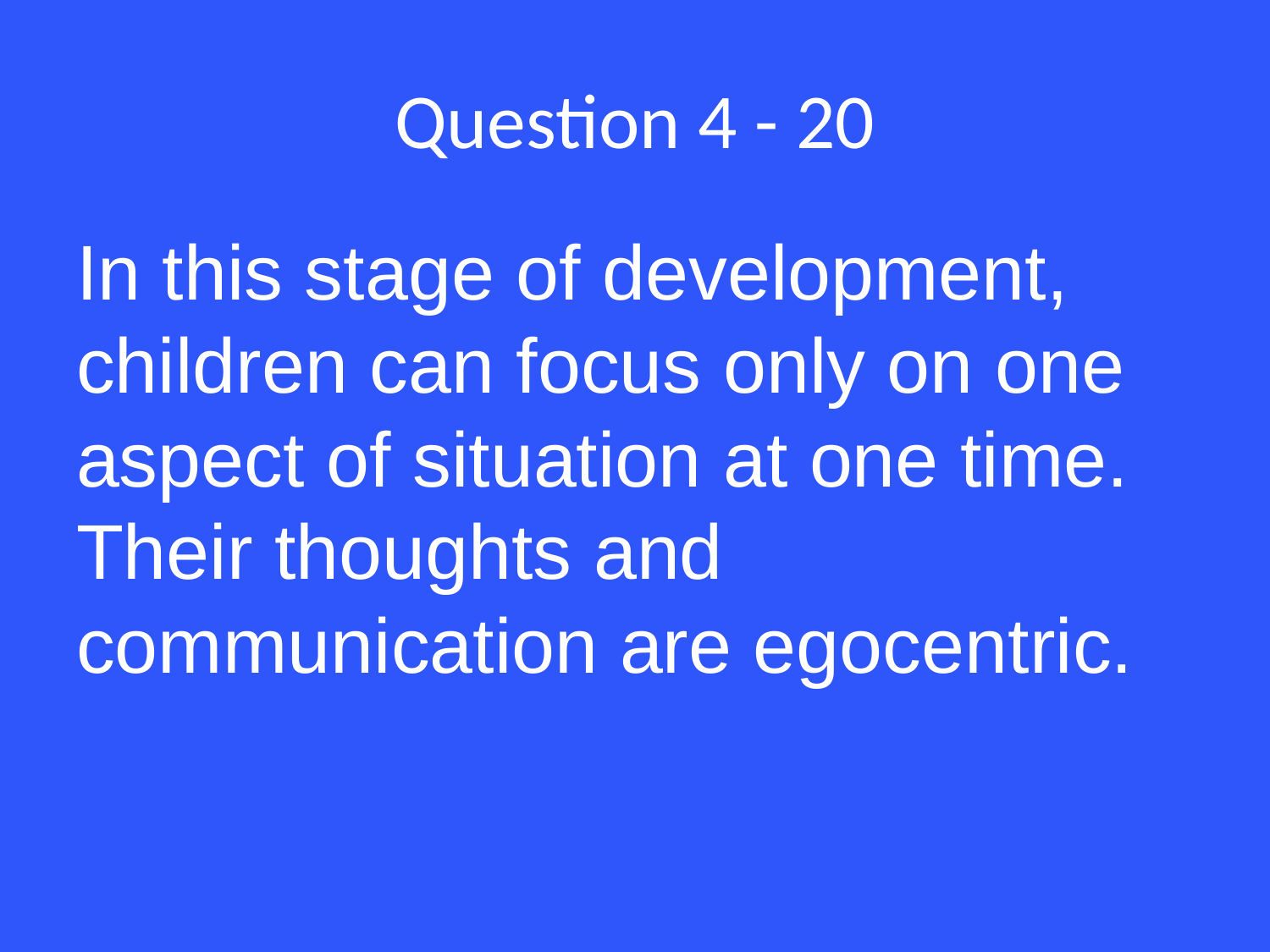

# Question 4 - 20
In this stage of development, children can focus only on one aspect of situation at one time. Their thoughts and communication are egocentric.